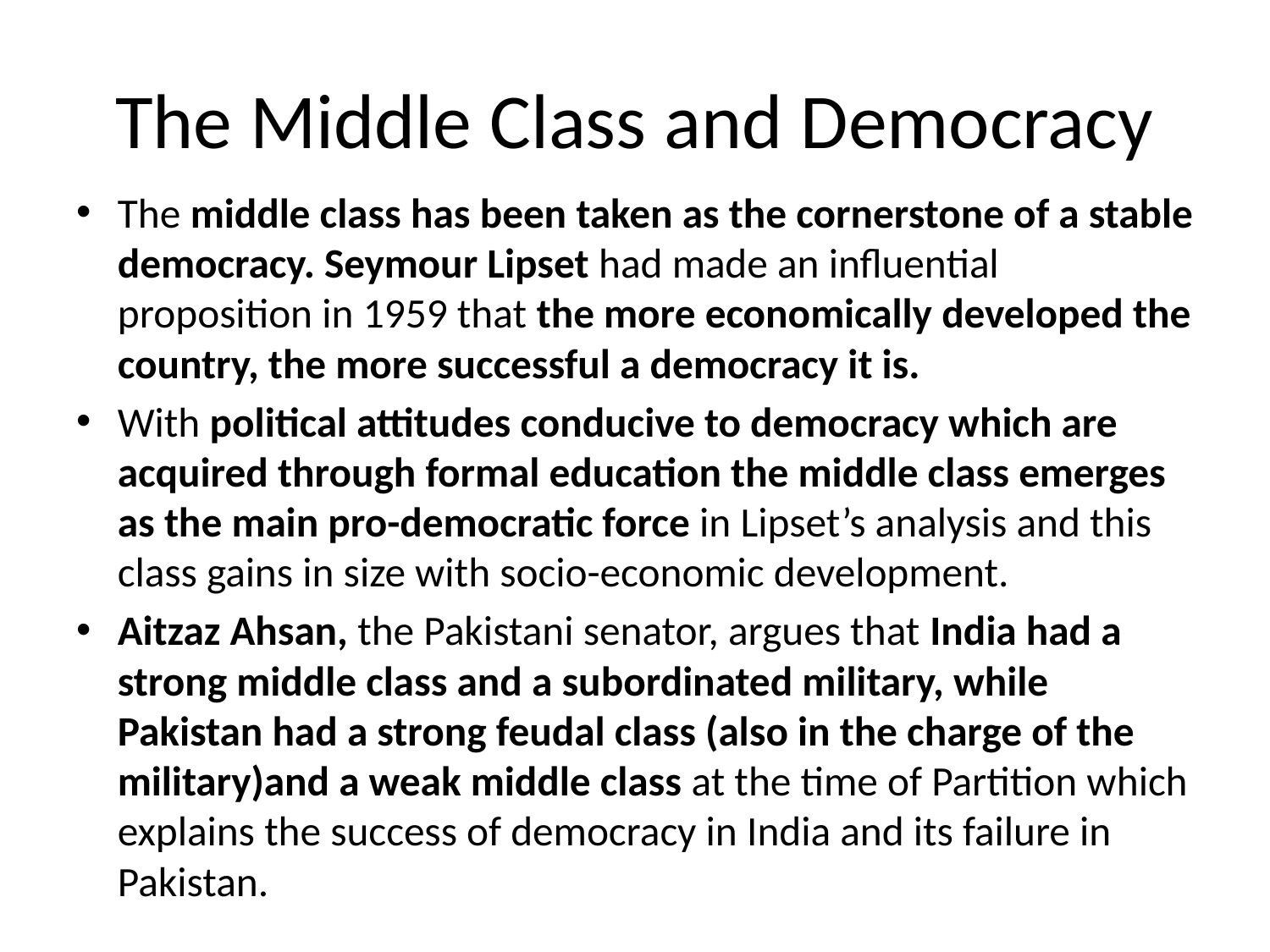

# The Middle Class and Democracy
The middle class has been taken as the cornerstone of a stable democracy. Seymour Lipset had made an influential proposition in 1959 that the more economically developed the country, the more successful a democracy it is.
With political attitudes conducive to democracy which are acquired through formal education the middle class emerges as the main pro-democratic force in Lipset’s analysis and this class gains in size with socio-economic development.
Aitzaz Ahsan, the Pakistani senator, argues that India had a strong middle class and a subordinated military, while Pakistan had a strong feudal class (also in the charge of the military)and a weak middle class at the time of Partition which explains the success of democracy in India and its failure in Pakistan.